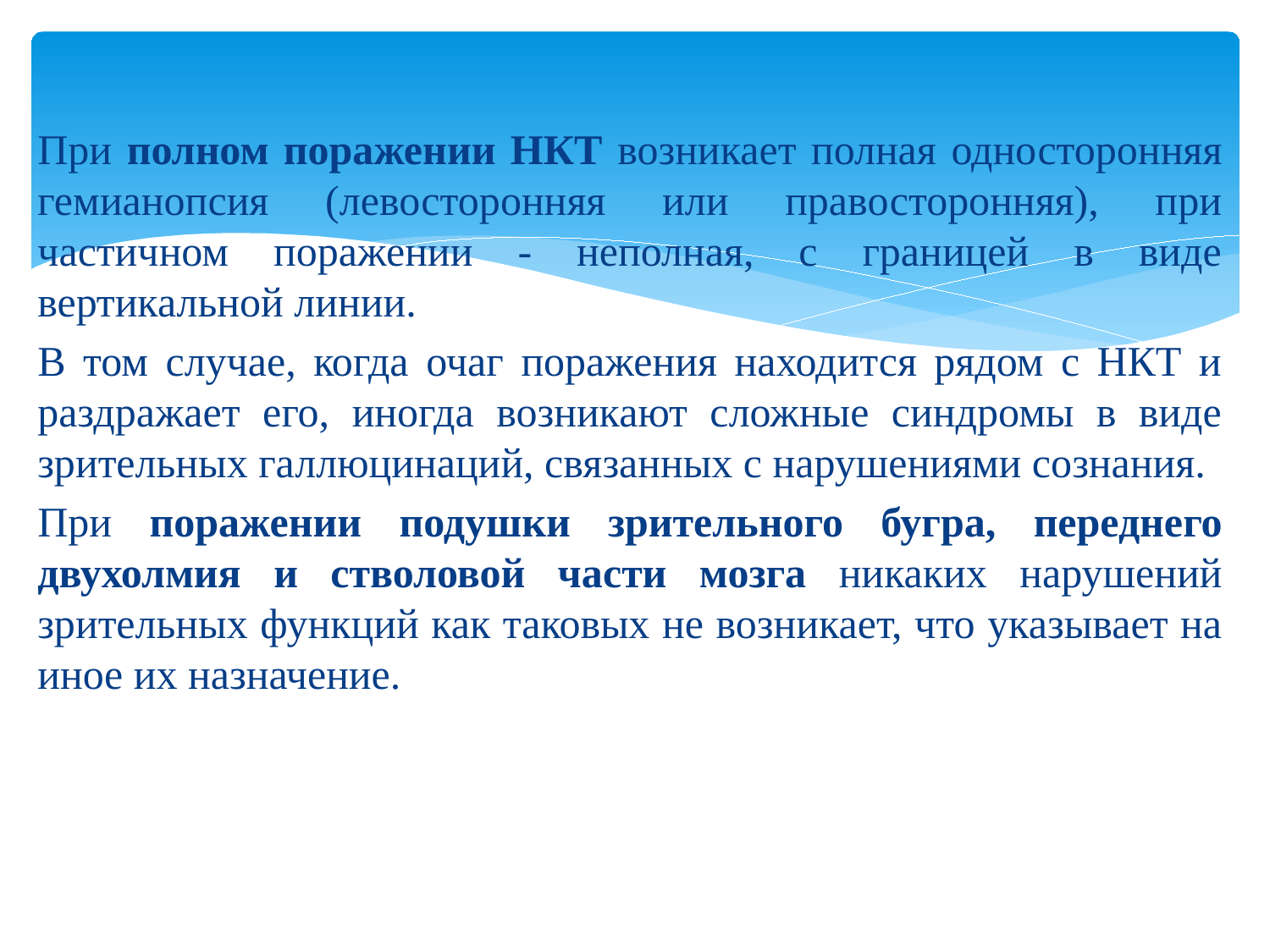

При полном поражении НКТ возникает полная односторонняя гемианопсия (левосторонняя или правосторонняя), при частичном поражении - неполная, с границей в виде вертикальной линии.
В том случае, когда очаг поражения находится рядом с НКТ и раздражает его, иногда возникают сложные синдромы в виде зрительных галлюцинаций, связанных с нарушениями сознания.
При поражении подушки зрительного бугра, переднего двухолмия и стволовой части мозга никаких нарушений зрительных функций как таковых не возникает, что указывает на иное их назначение.